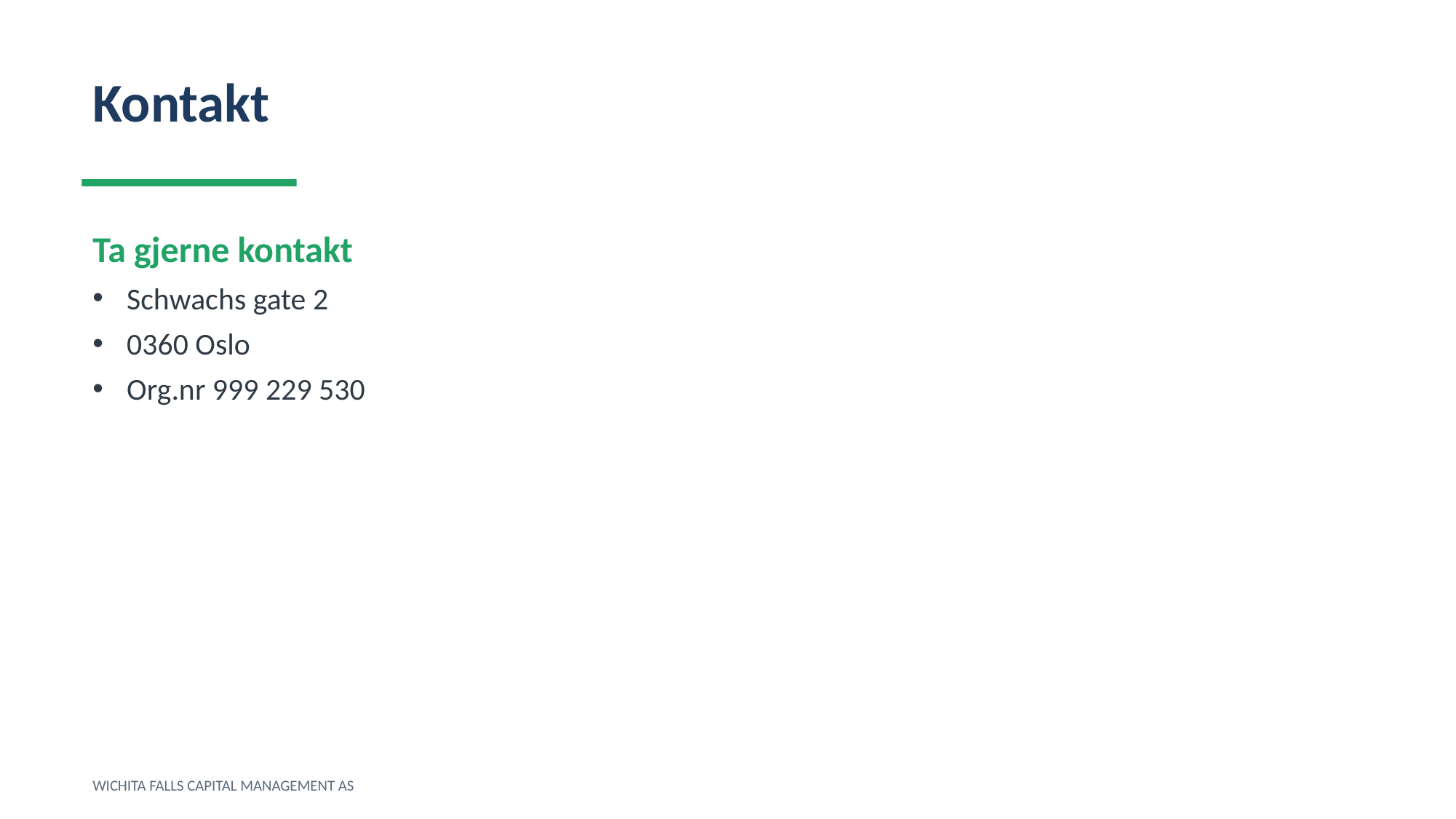

Kontakt

Ta gjerne kontakt
Schwachs gate 2
0360 Oslo
Org.nr 999 229 530
WICHITA FALLS CAPITAL MANAGEMENT AS